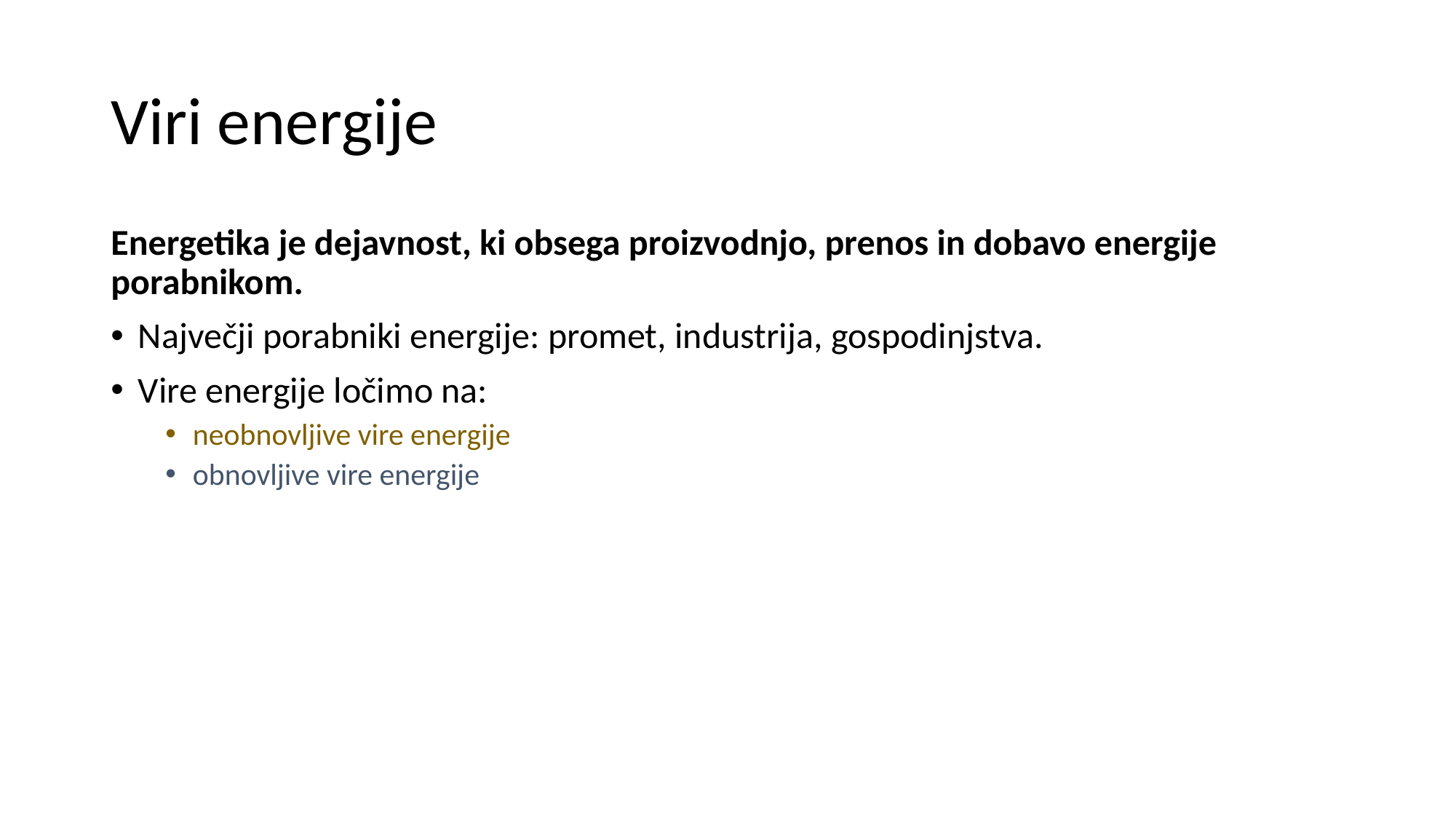

# Viri energije
Energetika je dejavnost, ki obsega proizvodnjo, prenos in dobavo energije porabnikom.
Največji porabniki energije: promet, industrija, gospodinjstva.
Vire energije ločimo na:
neobnovljive vire energije
obnovljive vire energije